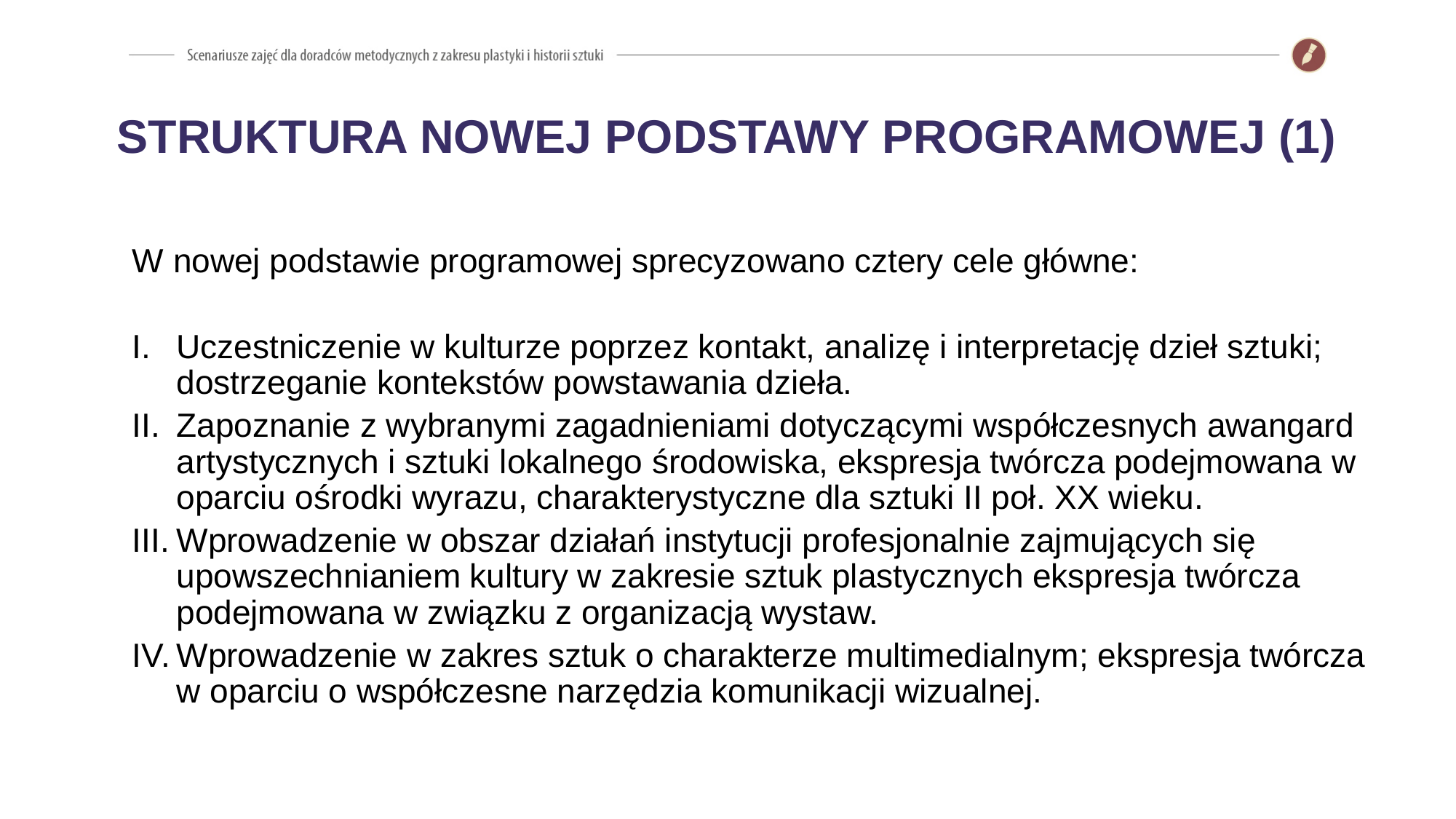

# STRUKTURA NOWEJ PODSTAWY PROGRAMOWEJ (1)
W nowej podstawie programowej sprecyzowano cztery cele główne:

Uczestniczenie w kulturze poprzez kontakt, analizę i interpretację dzieł sztuki; dostrzeganie kontekstów powstawania dzieła.
Zapoznanie z wybranymi zagadnieniami dotyczącymi współczesnych awangard artystycznych i sztuki lokalnego środowiska, ekspresja twórcza podejmowana w oparciu ośrodki wyrazu, charakterystyczne dla sztuki II poł. XX wieku.
Wprowadzenie w obszar działań instytucji profesjonalnie zajmujących się upowszechnianiem kultury w zakresie sztuk plastycznych ekspresja twórcza
podejmowana w związku z organizacją wystaw.
Wprowadzenie w zakres sztuk o charakterze multimedialnym; ekspresja twórcza w oparciu o współczesne narzędzia komunikacji wizualnej.